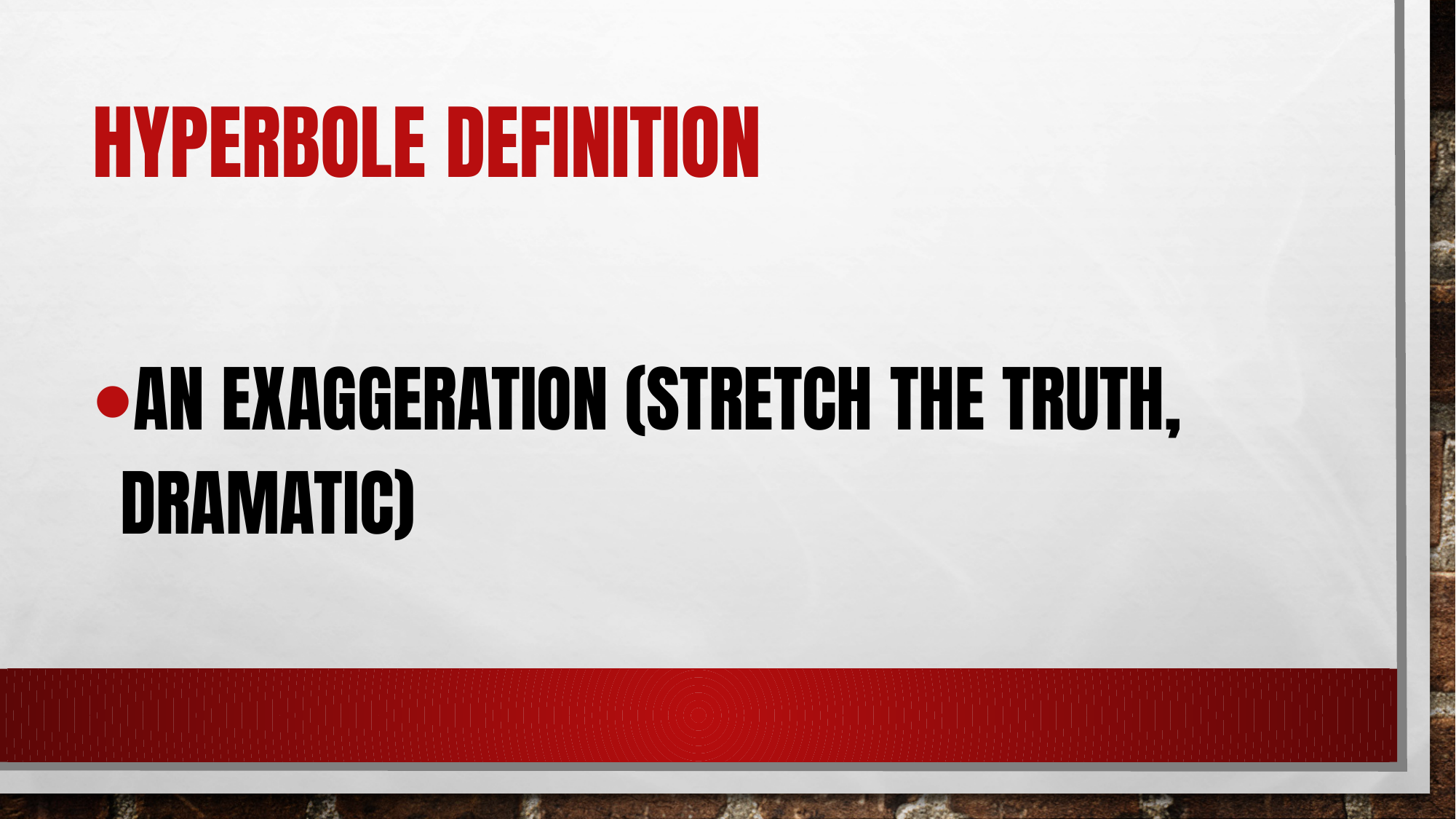

# Hyperbole Definition
An exaggeration (stretch the truth, dramatic)